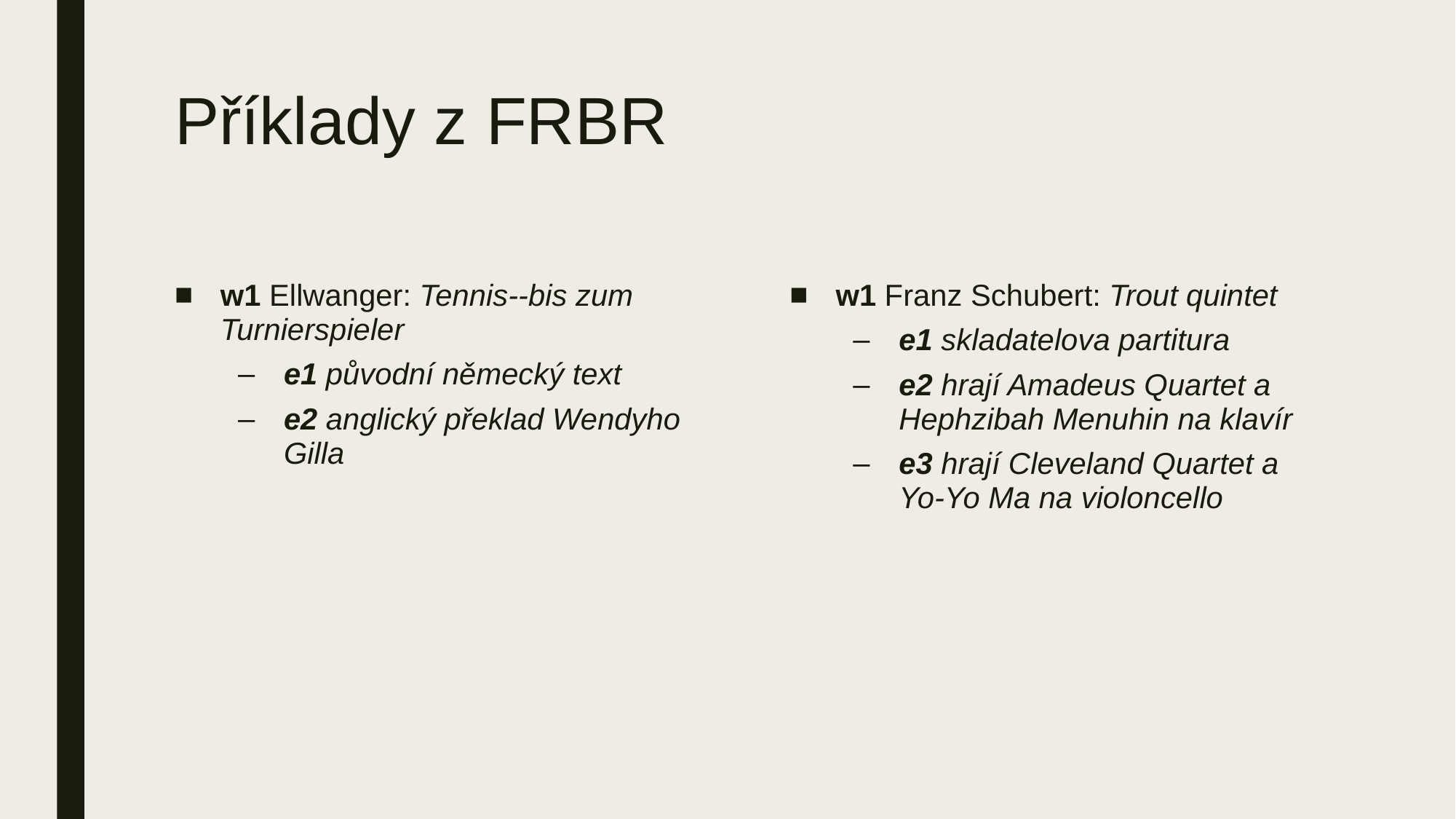

# Příklady z FRBR
w1 Ellwanger: Tennis--bis zum Turnierspieler
e1 původní německý text
e2 anglický překlad Wendyho Gilla
w1 Franz Schubert: Trout quintet
e1 skladatelova partitura
e2 hrají Amadeus Quartet a Hephzibah Menuhin na klavír
e3 hrají Cleveland Quartet a Yo-Yo Ma na violoncello